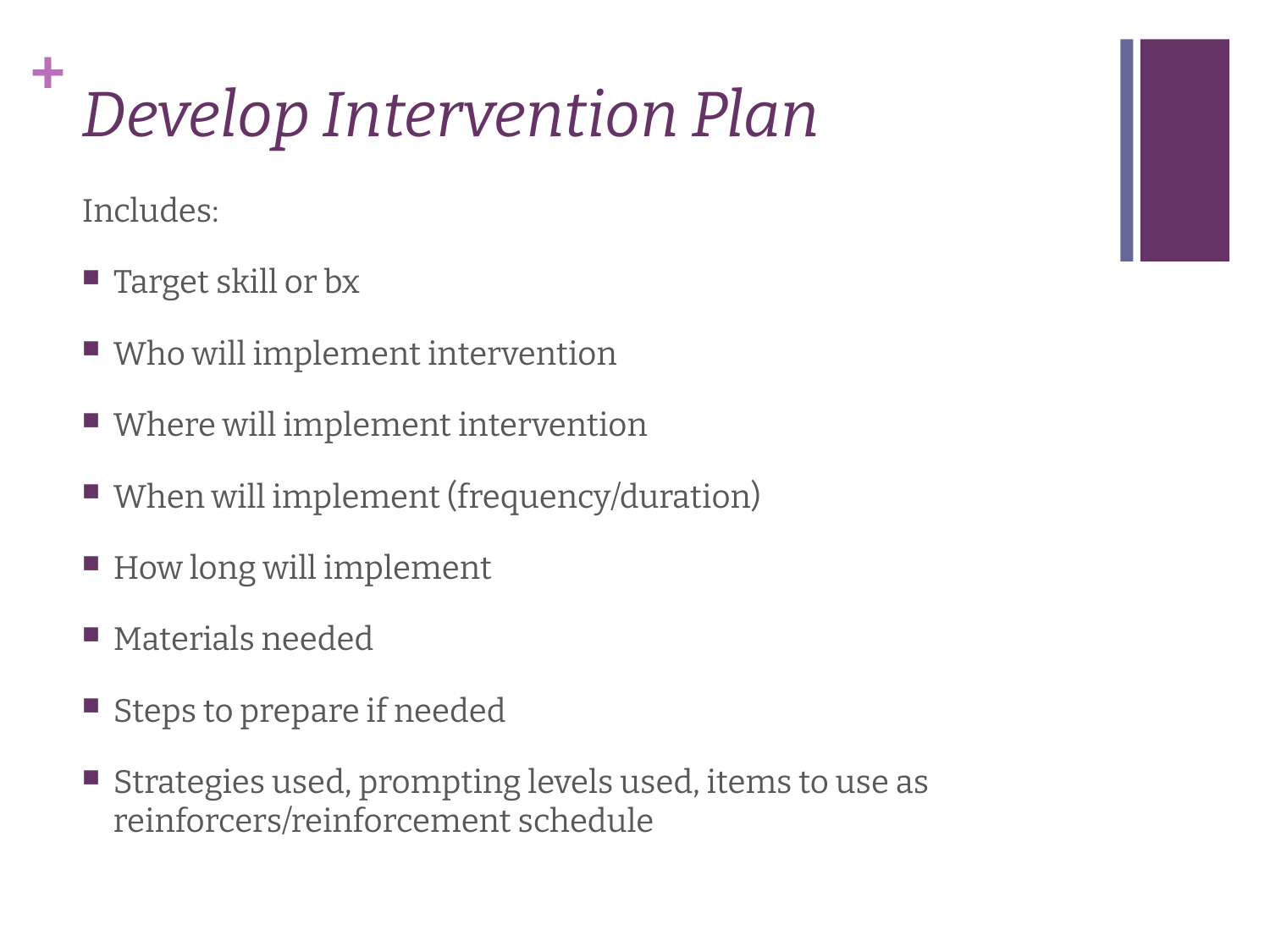

# Develop Intervention Plan
Includes:
Target skill or bx
Who will implement intervention
Where will implement intervention
When will implement (frequency/duration)
How long will implement
Materials needed
Steps to prepare if needed
Strategies used, prompting levels used, items to use as reinforcers/reinforcement schedule